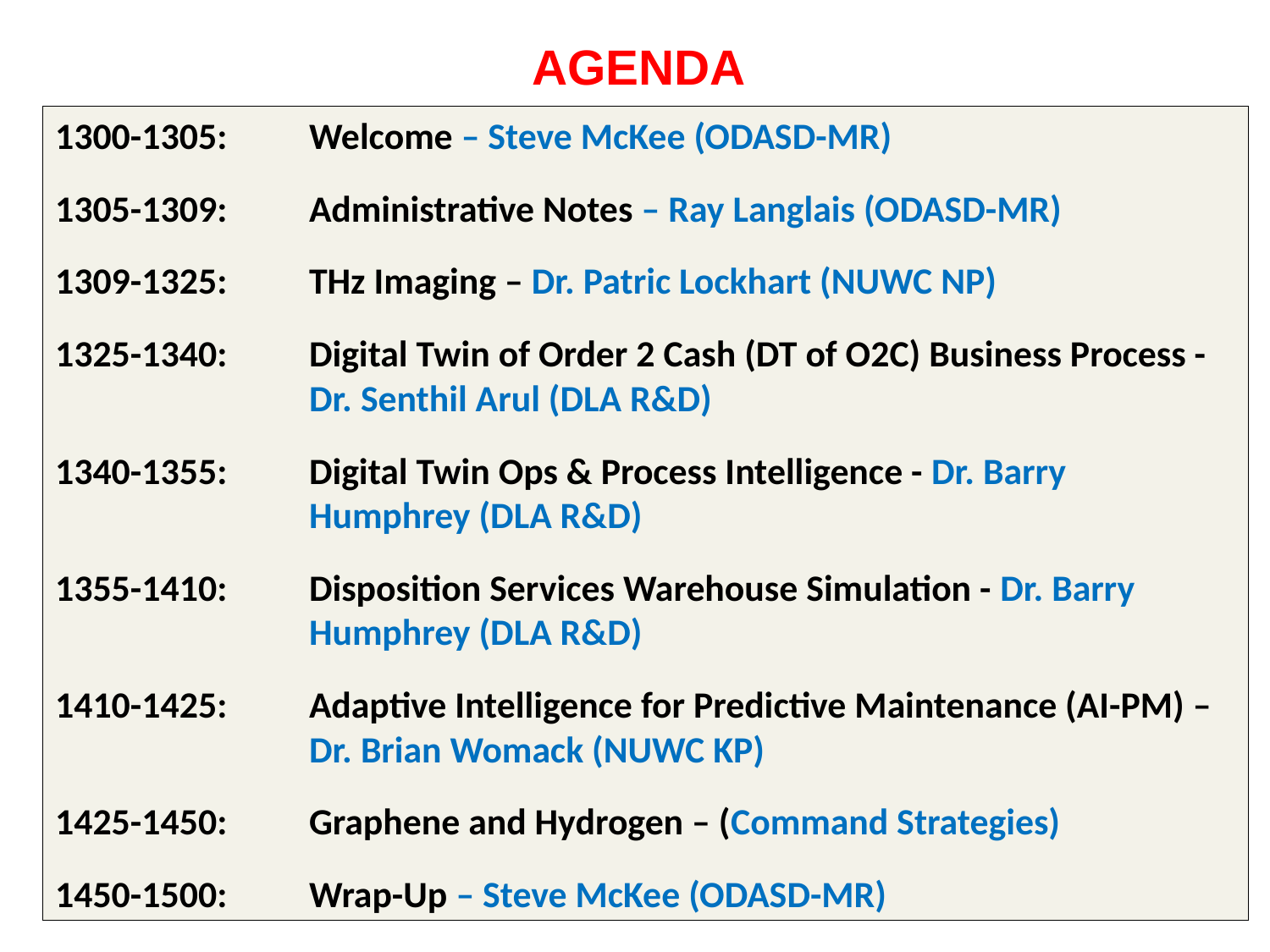

# AGENDA
1300-1305:   	Welcome – Steve McKee (ODASD-MR)
1305-1309:   	Administrative Notes – Ray Langlais (ODASD-MR)
1309-1325: 	THz Imaging – Dr. Patric Lockhart (NUWC NP)
1325-1340:  	Digital Twin of Order 2 Cash (DT of O2C) Business Process - Dr. Senthil Arul (DLA R&D)
1340-1355:  	Digital Twin Ops & Process Intelligence - Dr. Barry Humphrey (DLA R&D)
1355-1410:	Disposition Services Warehouse Simulation - Dr. Barry Humphrey (DLA R&D)
1410-1425:	Adaptive Intelligence for Predictive Maintenance (AI-PM) – Dr. Brian Womack (NUWC KP)
1425-1450:	Graphene and Hydrogen – (Command Strategies)
1450-1500:	Wrap-Up – Steve McKee (ODASD-MR)